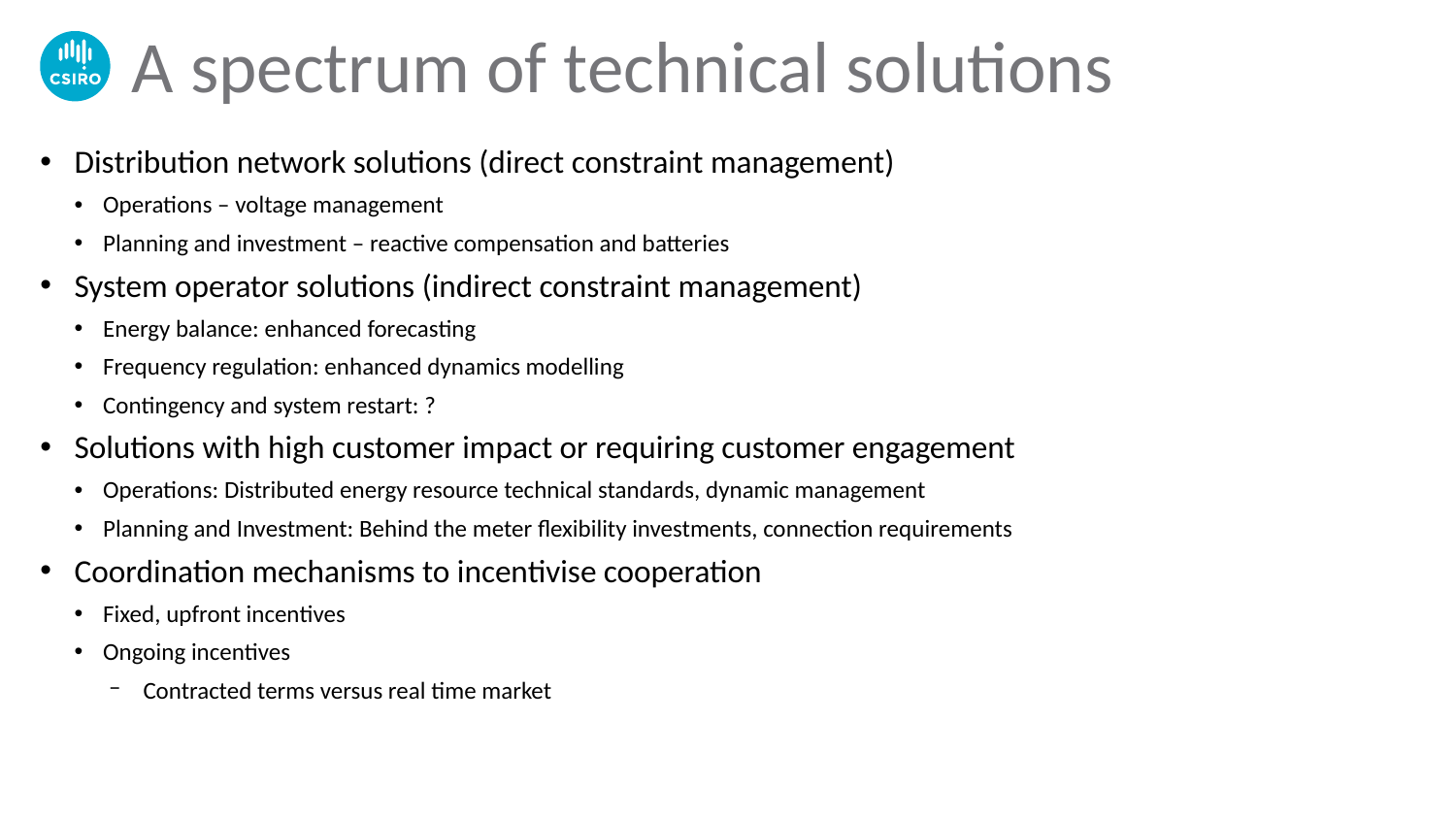

# A spectrum of technical solutions
Distribution network solutions (direct constraint management)
Operations – voltage management
Planning and investment – reactive compensation and batteries
System operator solutions (indirect constraint management)
Energy balance: enhanced forecasting
Frequency regulation: enhanced dynamics modelling
Contingency and system restart: ?
Solutions with high customer impact or requiring customer engagement
Operations: Distributed energy resource technical standards, dynamic management
Planning and Investment: Behind the meter flexibility investments, connection requirements
Coordination mechanisms to incentivise cooperation
Fixed, upfront incentives
Ongoing incentives
Contracted terms versus real time market